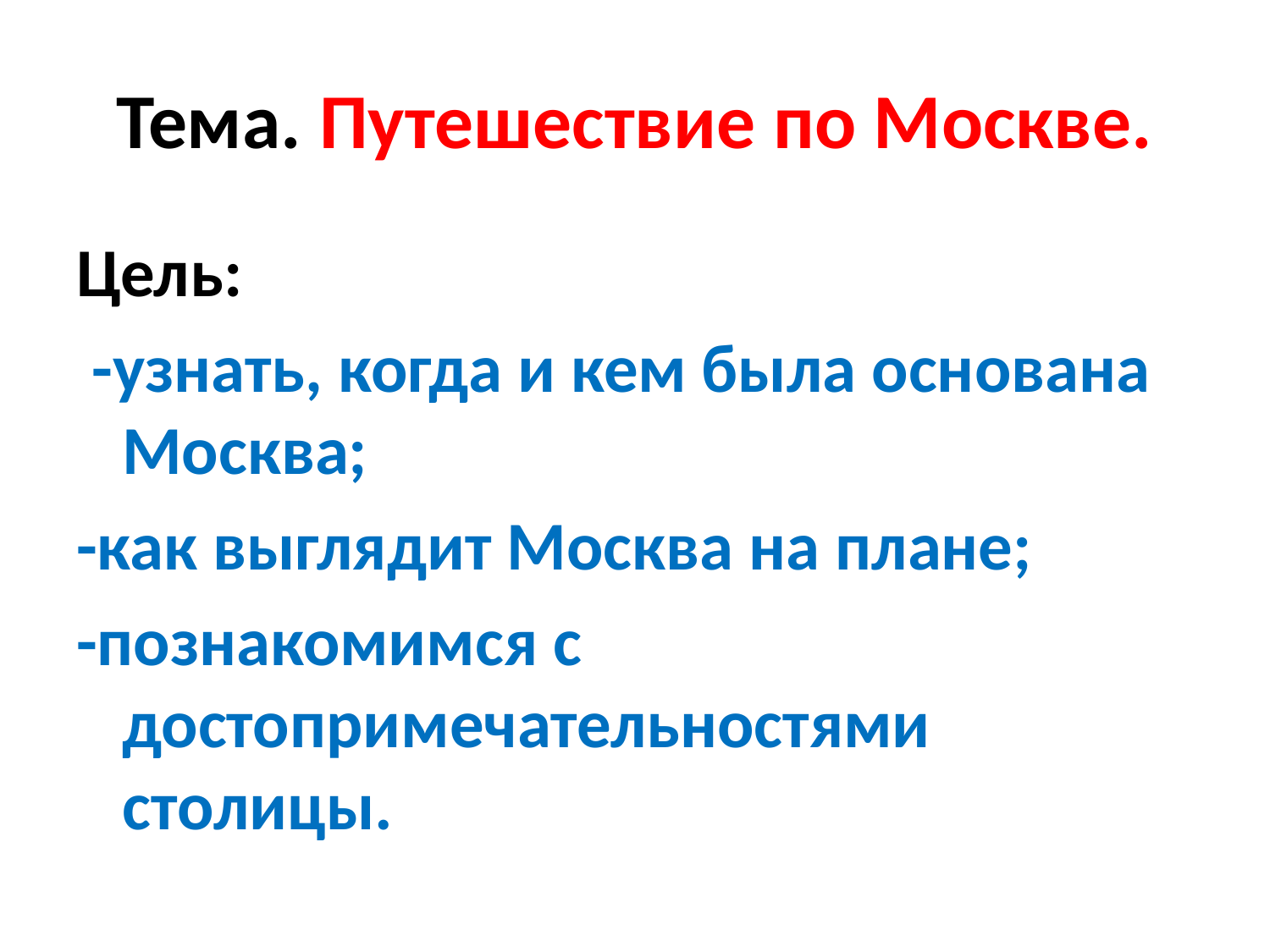

# Тема. Путешествие по Москве.
Цель:
 -узнать, когда и кем была основана Москва;
-как выглядит Москва на плане;
-познакомимся с достопримечательностями столицы.